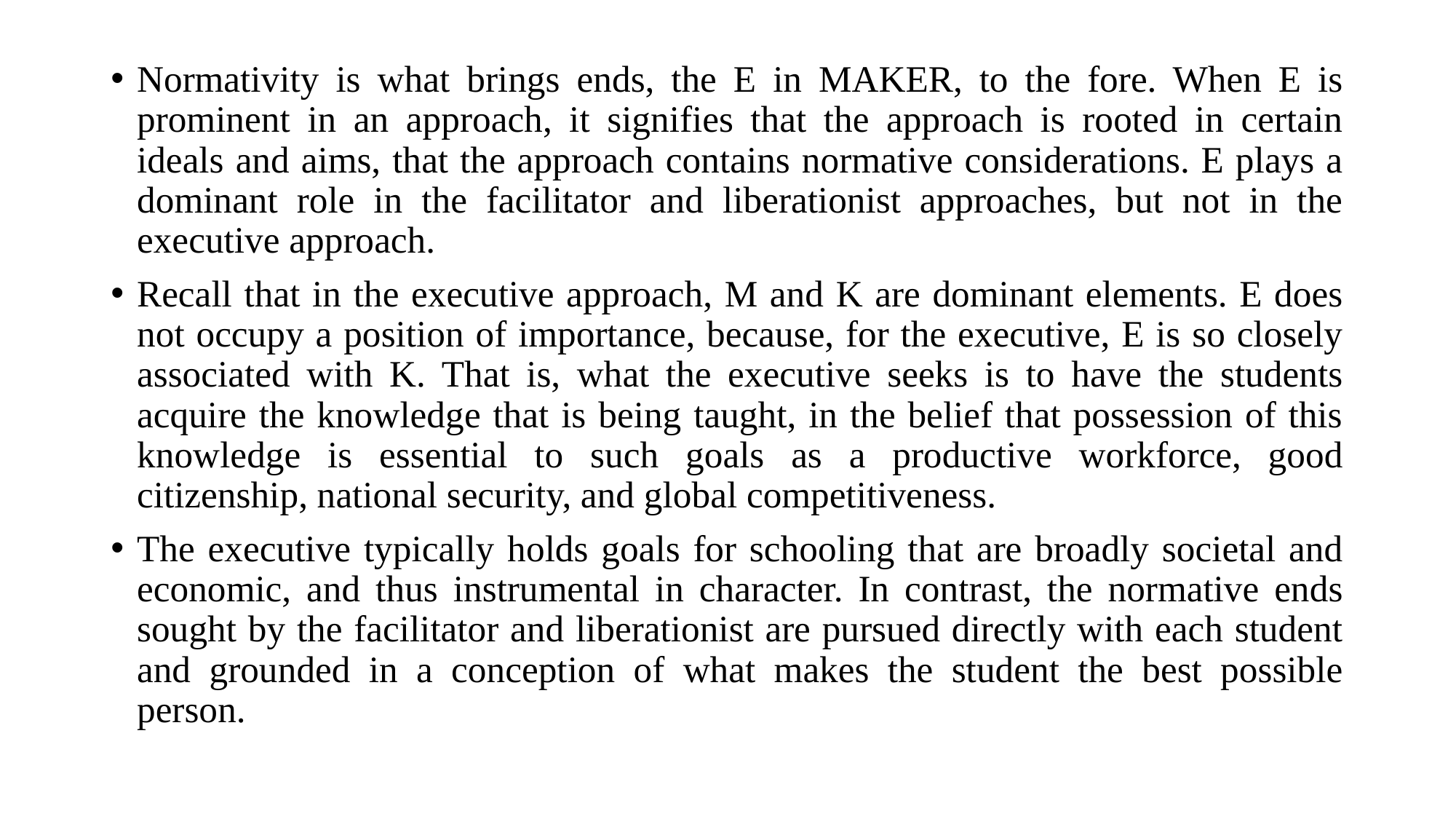

Normativity is what brings ends, the E in MAKER, to the fore. When E is prominent in an approach, it signifies that the approach is rooted in certain ideals and aims, that the approach contains normative considerations. E plays a dominant role in the facilitator and liberationist approaches, but not in the executive approach.
Recall that in the executive approach, M and K are dominant elements. E does not occupy a position of importance, because, for the executive, E is so closely associated with K. That is, what the executive seeks is to have the students acquire the knowledge that is being taught, in the belief that possession of this knowledge is essential to such goals as a productive workforce, good citizenship, national security, and global competitiveness.
The executive typically holds goals for schooling that are broadly societal and economic, and thus instrumental in character. In contrast, the normative ends sought by the facilitator and liberationist are pursued directly with each student and grounded in a conception of what makes the student the best possible person.